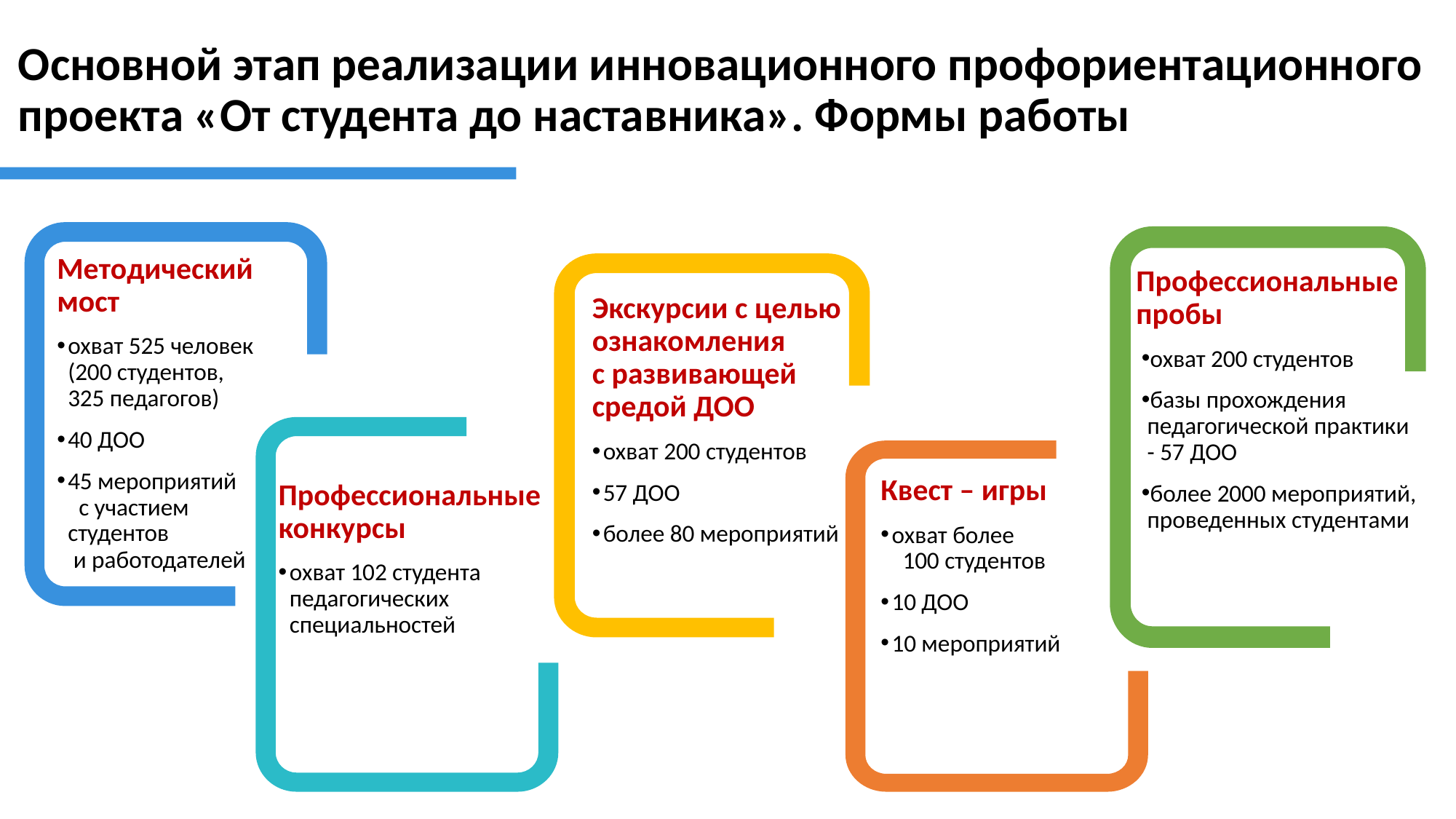

# Основной этап реализации инновационного профориентационного проекта «От студента до наставника». Формы работы

Методический мост
охват 525 человек (200 студентов,        325 педагогов)
40 ДОО
45 мероприятий          с участием        студентов                      и работодателей

Профессиональные пробы
охват 200 студентов
базы прохождения педагогической практики - 57 ДОО
более 2000 мероприятий, проведенных студентами
Экскурсии с целью ознакомления         с развивающей средой ДОО
охват 200 студентов
57 ДОО
более 80 мероприятий

Квест – игры
охват более                    100 студентов
10 ДОО
10 мероприятий

Профессиональные конкурсы
охват 102 студента педагогических специальностей